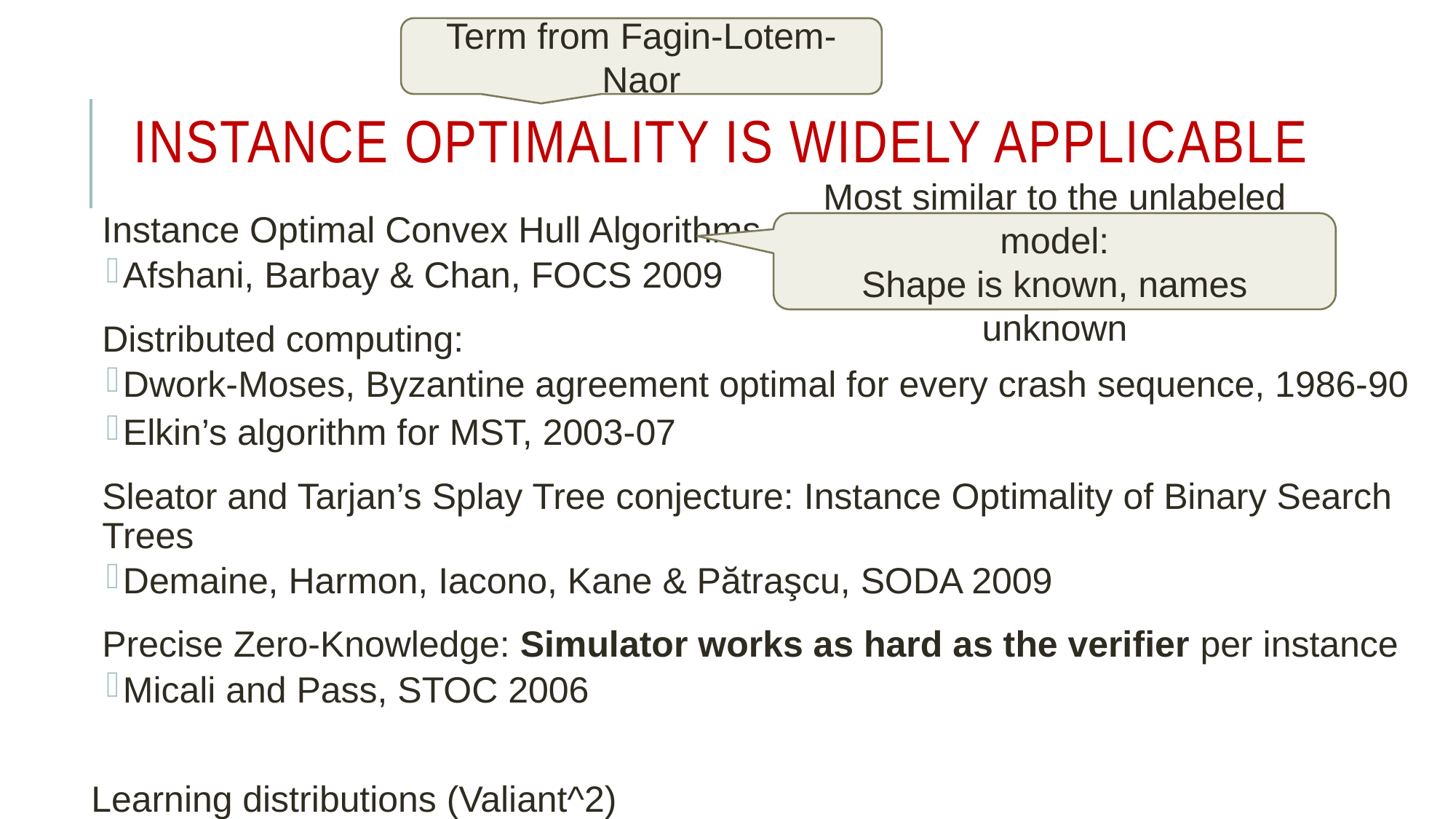

Term from Fagin-Lotem-Naor
# Instance Optimality is Widely Applicable
Instance Optimal Convex Hull Algorithms
Afshani, Barbay & Chan, FOCS 2009
Distributed computing:
Dwork-Moses, Byzantine agreement optimal for every crash sequence, 1986-90
Elkin’s algorithm for MST, 2003-07
Sleator and Tarjan’s Splay Tree conjecture: Instance Optimality of Binary Search Trees
Demaine, Harmon, Iacono, Kane & Pătraşcu, SODA 2009
Precise Zero-Knowledge: Simulator works as hard as the verifier per instance
Micali and Pass, STOC 2006

Learning distributions (Valiant^2)

Most similar to the unlabeled model:
Shape is known, names unknown